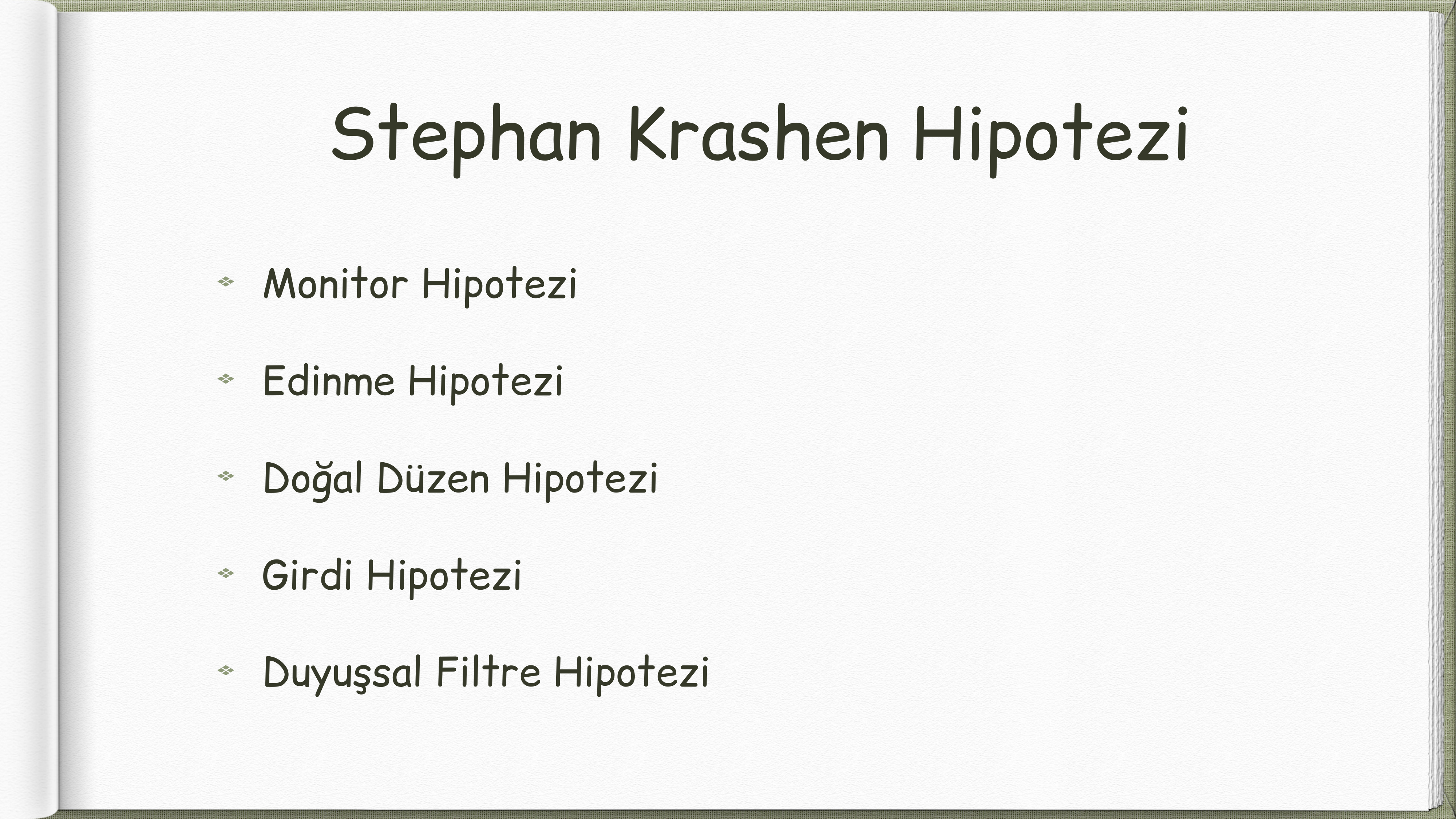

# Stephan Krashen Hipotezi
Monitor Hipotezi
Edinme Hipotezi
Doğal Düzen Hipotezi
Girdi Hipotezi
Duyuşsal Filtre Hipotezi